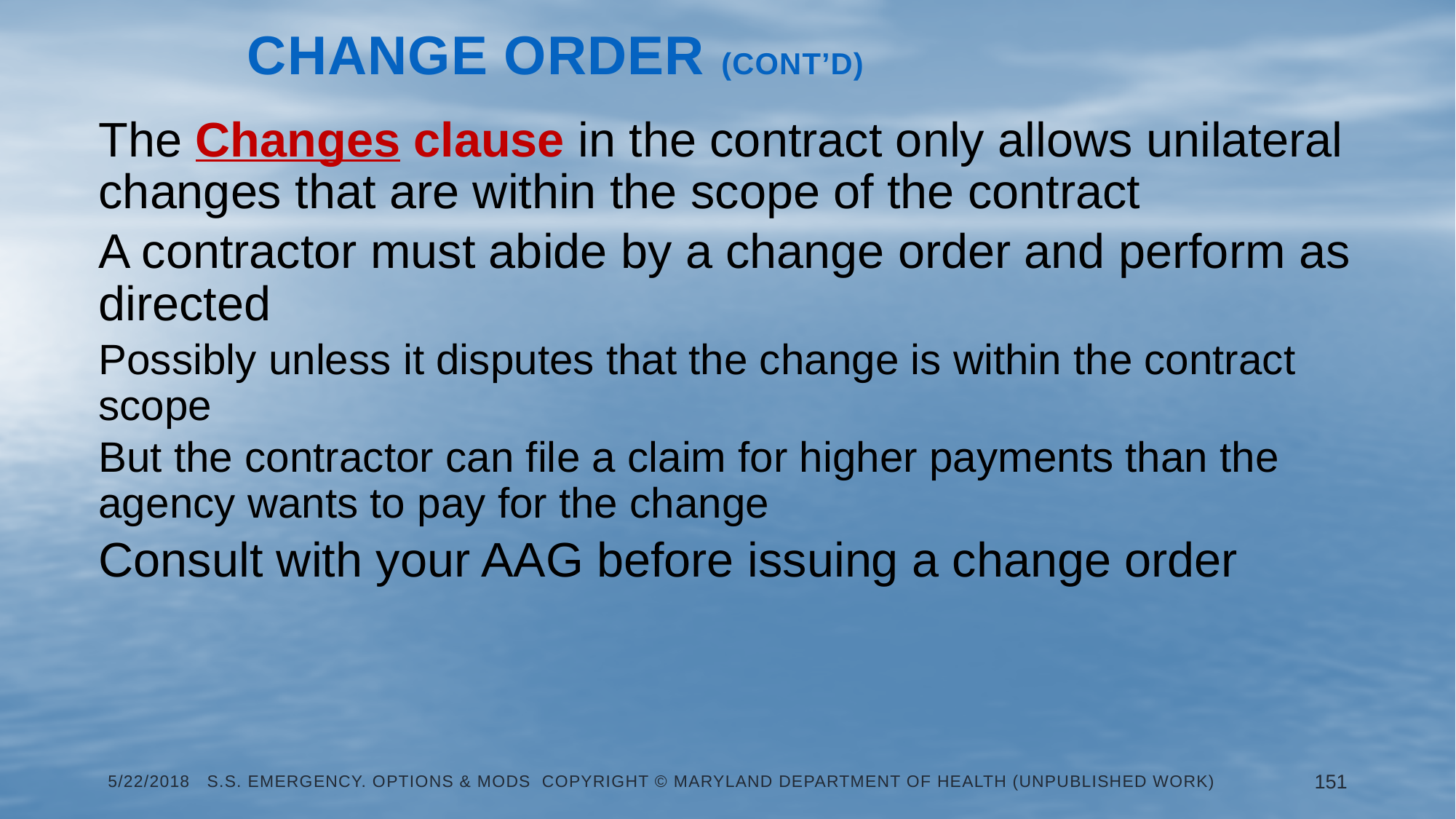

# Change Order (Cont’d)
The Changes clause in the contract only allows unilateral changes that are within the scope of the contract
A contractor must abide by a change order and perform as directed
Possibly unless it disputes that the change is within the contract scope
But the contractor can file a claim for higher payments than the agency wants to pay for the change
Consult with your AAG before issuing a change order
5/22/2018   S.S. Emergency. Options & Mods  Copyright © Maryland Department of Health (Unpublished Work)
151